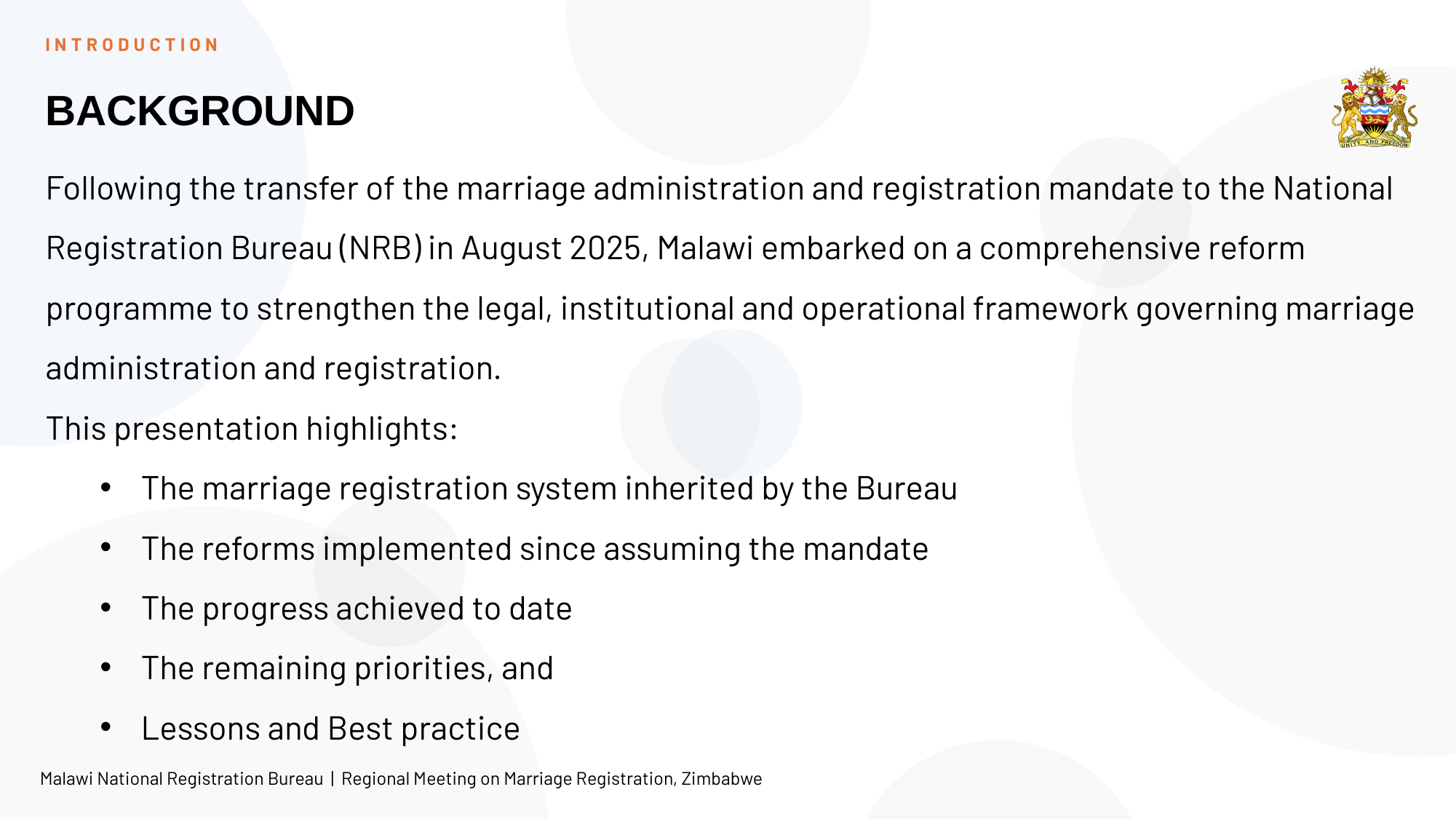

INTRODUCTION
BACKGROUND
Following the transfer of the marriage administration and registration mandate to the National Registration Bureau (NRB) in August 2025, Malawi embarked on a comprehensive reform programme to strengthen the legal, institutional and operational framework governing marriage administration and registration.
This presentation highlights:
The marriage registration system inherited by the Bureau
The reforms implemented since assuming the mandate
The progress achieved to date
The remaining priorities, and
Lessons and Best practice
Malawi National Registration Bureau  |  Regional Meeting on Marriage Registration, Zimbabwe